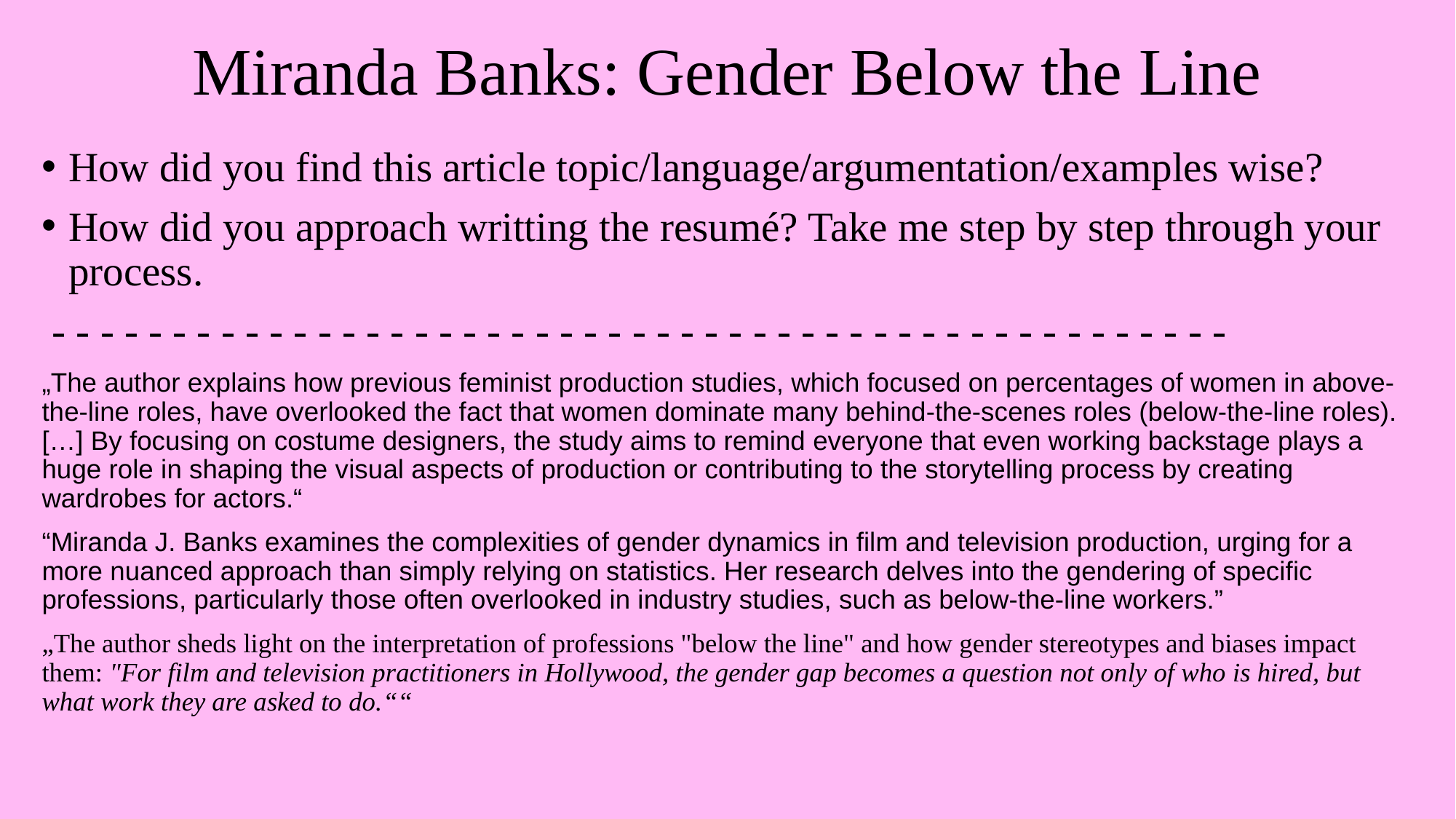

# Miranda Banks: Gender Below the Line
How did you find this article topic/language/argumentation/examples wise?
How did you approach writting the resumé? Take me step by step through your process.
 - - - - - - - - - - - - - - - - - - - - - - - - - - - - - - - - - - - - - - - - - - - - - - - - -
„The author explains how previous feminist production studies, which focused on percentages of women in above-the-line roles, have overlooked the fact that women dominate many behind-the-scenes roles (below-the-line roles). […] By focusing on costume designers, the study aims to remind everyone that even working backstage plays a huge role in shaping the visual aspects of production or contributing to the storytelling process by creating wardrobes for actors.“
“Miranda J. Banks examines the complexities of gender dynamics in film and television production, urging for a more nuanced approach than simply relying on statistics. Her research delves into the gendering of specific professions, particularly those often overlooked in industry studies, such as below-the-line workers.”
„The author sheds light on the interpretation of professions "below the line" and how gender stereotypes and biases impact them: "For film and television practitioners in Hollywood, the gender gap becomes a question not only of who is hired, but what work they are asked to do.““